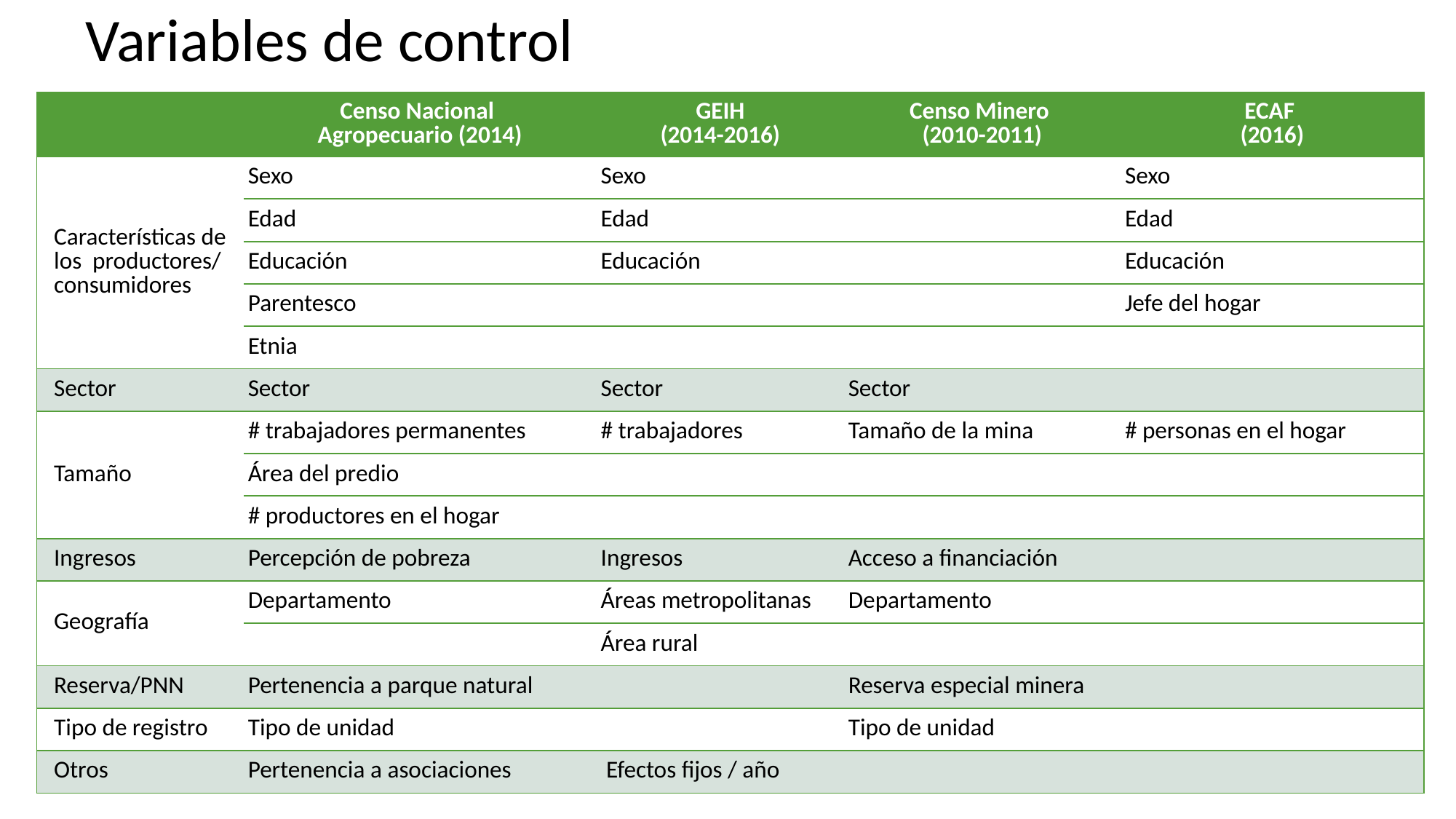

# Variables de control
|  | Censo Nacional Agropecuario (2014) | GEIH (2014-2016) | Censo Minero (2010-2011) | ECAF (2016) |
| --- | --- | --- | --- | --- |
| Características de los productores/ consumidores | Sexo | Sexo |  | Sexo |
|  | Edad | Edad |  | Edad |
|  | Educación | Educación |  | Educación |
|  | Parentesco |  |  | Jefe del hogar |
|  | Etnia |  |  |  |
| Sector | Sector | Sector | Sector |  |
| Tamaño | # trabajadores permanentes | # trabajadores | Tamaño de la mina | # personas en el hogar |
|  | Área del predio |  |  |  |
|  | # productores en el hogar |  |  |  |
| Ingresos | Percepción de pobreza | Ingresos | Acceso a financiación |  |
| Geografía | Departamento | Áreas metropolitanas | Departamento |  |
|  |  | Área rural |  |  |
| Reserva/PNN | Pertenencia a parque natural |  | Reserva especial minera |  |
| Tipo de registro | Tipo de unidad |  | Tipo de unidad |  |
| Otros | Pertenencia a asociaciones | Efectos fijos / año |  |  |